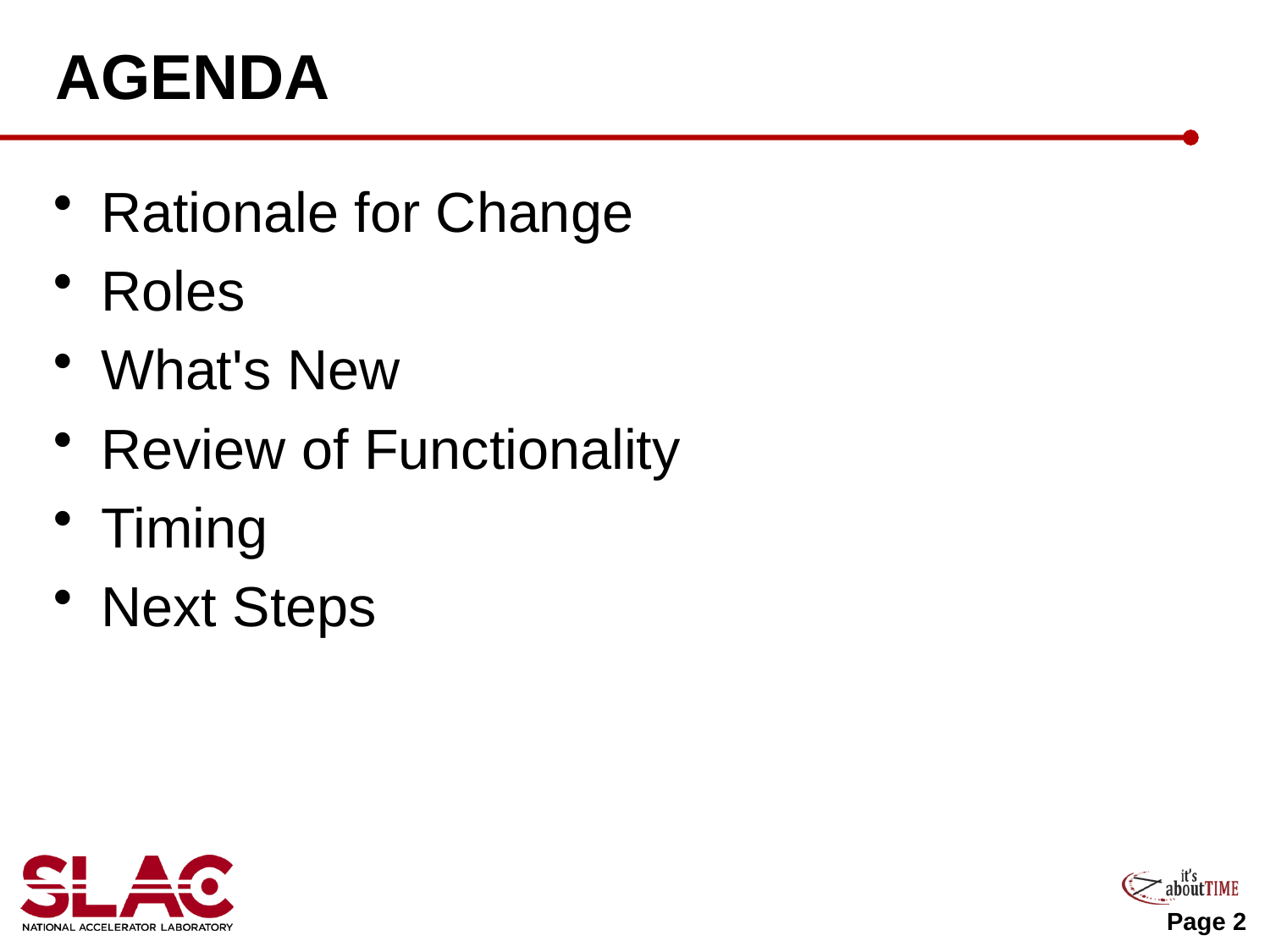

# Agenda
Rationale for Change
Roles
What's New
Review of Functionality
Timing
Next Steps

Page 2